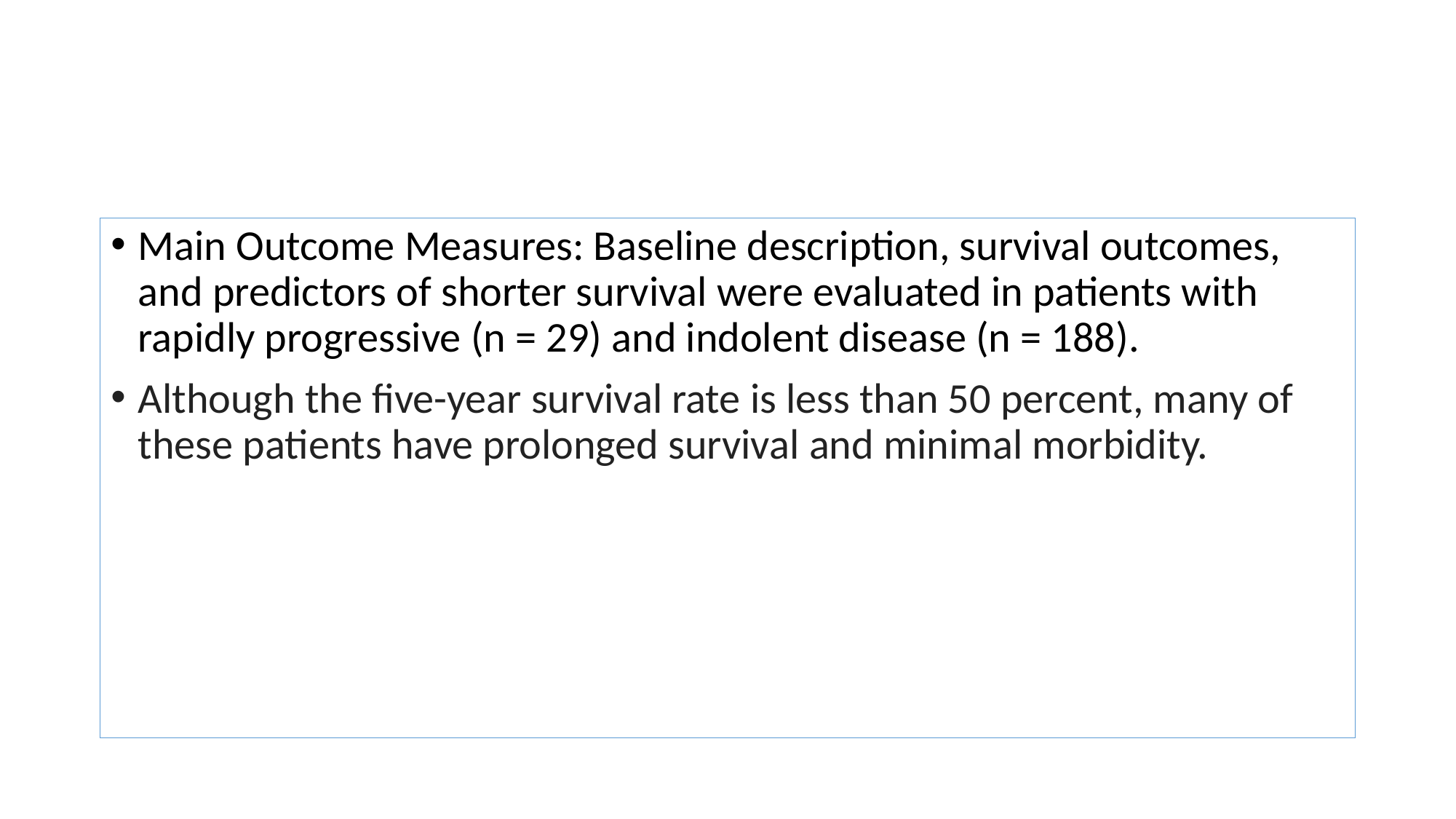

#
Main Outcome Measures: Baseline description, survival outcomes, and predictors of shorter survival were evaluated in patients with rapidly progressive (n = 29) and indolent disease (n = 188).
Although the five-year survival rate is less than 50 percent, many of these patients have prolonged survival and minimal morbidity.